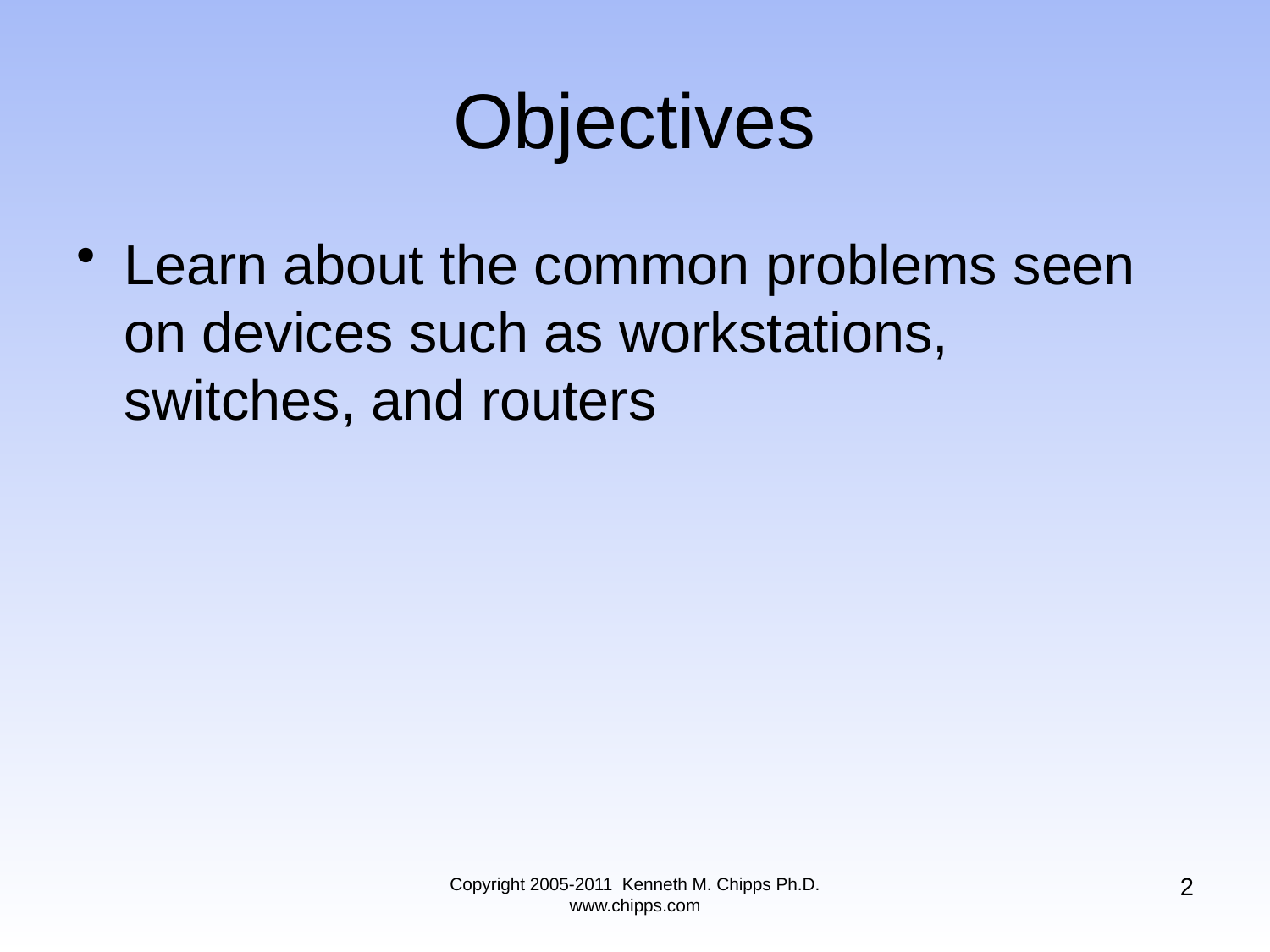

# Objectives
Learn about the common problems seen on devices such as workstations, switches, and routers
2
Copyright 2005-2011  Kenneth M. Chipps Ph.D. www.chipps.com